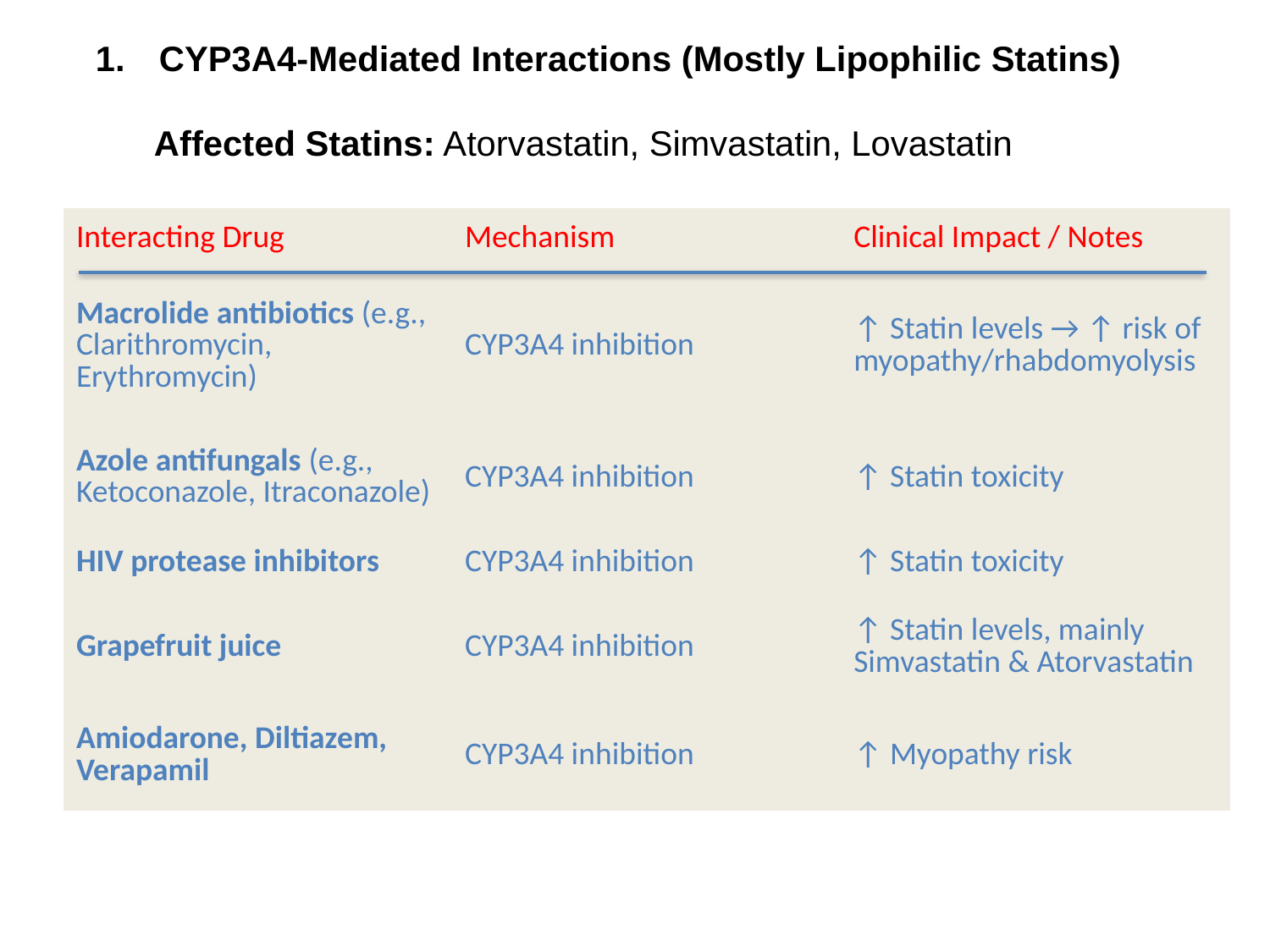

CYP3A4-Mediated Interactions (Mostly Lipophilic Statins)

      Affected Statins: Atorvastatin, Simvastatin, Lovastatin

| Interacting Drug | Mechanism | Clinical Impact / Notes |
| --- | --- | --- |
| Macrolide antibiotics (e.g., Clarithromycin, Erythromycin) | CYP3A4 inhibition | ↑ Statin levels → ↑ risk of myopathy/rhabdomyolysis |
| Azole antifungals (e.g., Ketoconazole, Itraconazole) | CYP3A4 inhibition | ↑ Statin toxicity |
| HIV protease inhibitors | CYP3A4 inhibition | ↑ Statin toxicity |
| Grapefruit juice | CYP3A4 inhibition | ↑ Statin levels, mainly Simvastatin & Atorvastatin |
| Amiodarone, Diltiazem, Verapamil | CYP3A4 inhibition | ↑ Myopathy risk |